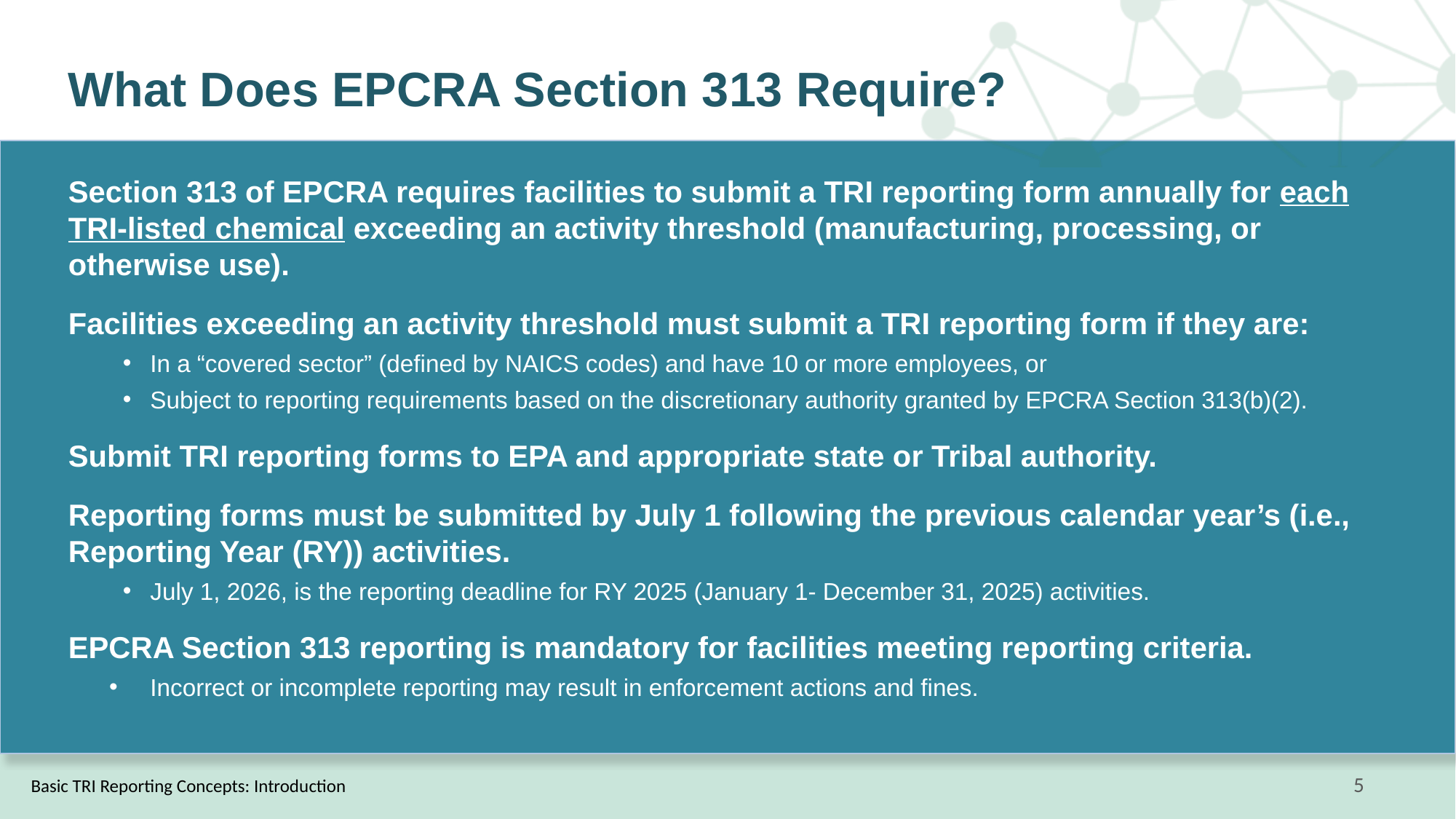

# What Does EPCRA Section 313 Require?
Section 313 of EPCRA requires facilities to submit a TRI reporting form annually for each TRI-listed chemical exceeding an activity threshold (manufacturing, processing, or otherwise use).
Facilities exceeding an activity threshold must submit a TRI reporting form if they are:
In a “covered sector” (defined by NAICS codes) and have 10 or more employees, or
Subject to reporting requirements based on the discretionary authority granted by EPCRA Section 313(b)(2).
Submit TRI reporting forms to EPA and appropriate state or Tribal authority.
Reporting forms must be submitted by July 1 following the previous calendar year’s (i.e., Reporting Year (RY)) activities.
July 1, 2026, is the reporting deadline for RY 2025 (January 1- December 31, 2025) activities.
EPCRA Section 313 reporting is mandatory for facilities meeting reporting criteria.
Incorrect or incomplete reporting may result in enforcement actions and fines.
Basic TRI Reporting Concepts: Introduction